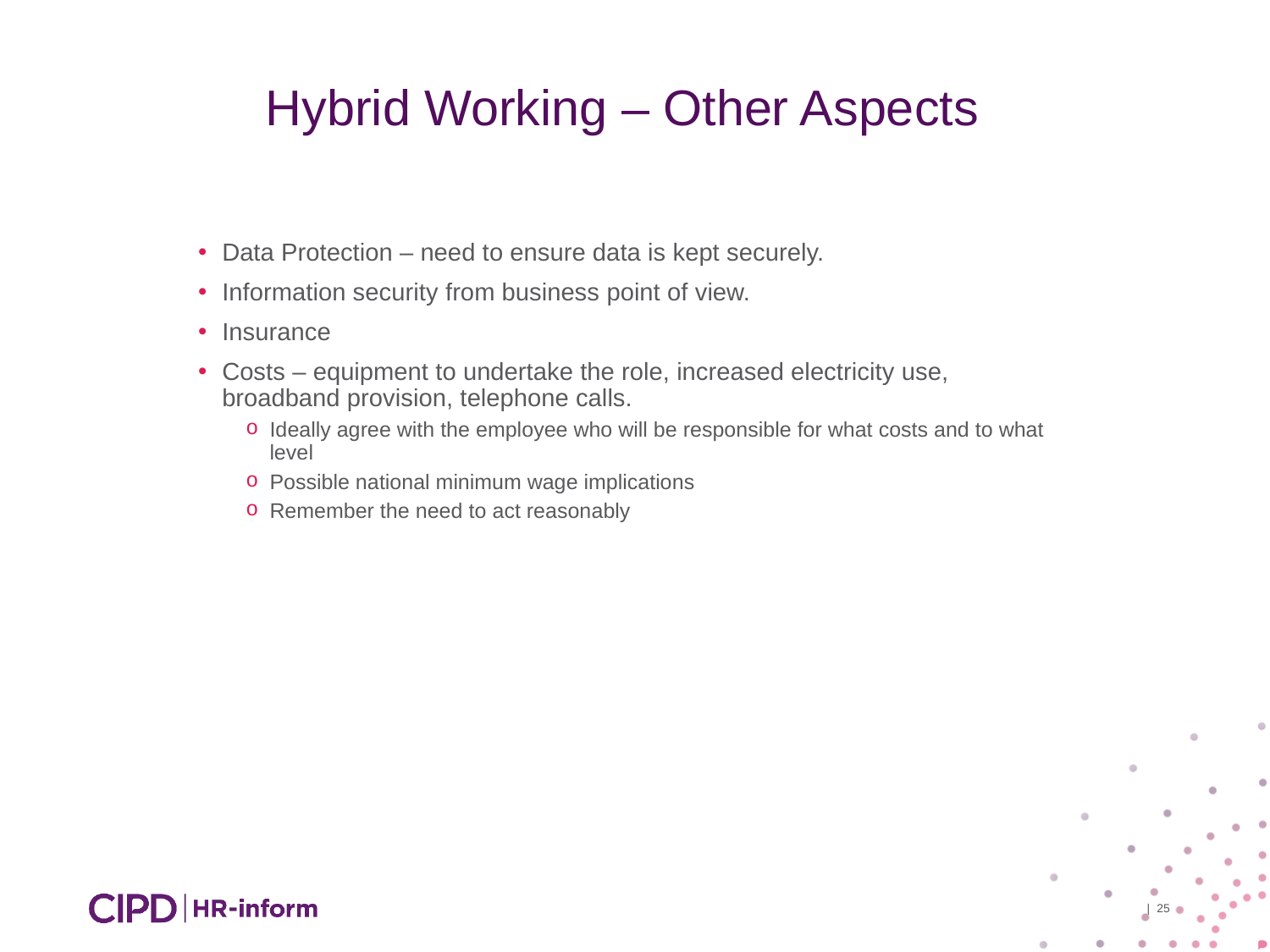

Hybrid Working – Other Aspects

Data Protection – need to ensure data is kept securely.
Information security from business point of view.
Insurance
Costs – equipment to undertake the role, increased electricity use, broadband provision, telephone calls.
Ideally agree with the employee who will be responsible for what costs and to what level
Possible national minimum wage implications
Remember the need to act reasonably

|  25